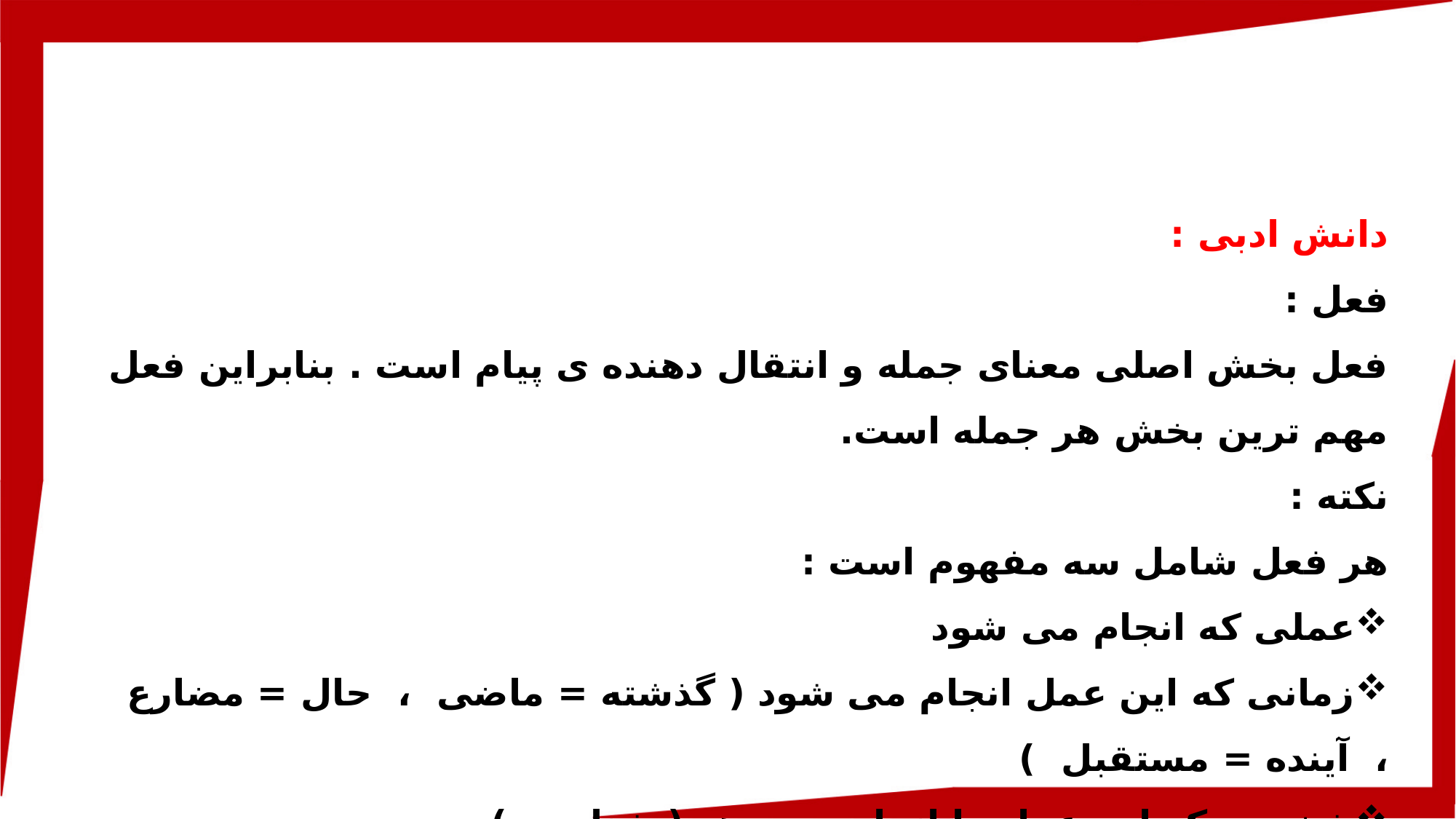

دانش ادبی :
فعل :
فعل بخش اصلی معنای جمله و انتقال دهنده ی پیام است . بنابراین فعل مهم ترین بخش هر جمله است.
نکته :
هر فعل شامل سه مفهوم است :
عملی که انجام می شود
زمانی که این عمل انجام می شود ( گذشته = ماضی  ،  حال = مضارع   ،  آینده = مستقبل  )
شخصی که این عمل را انجام می دهد ( شناسه  )